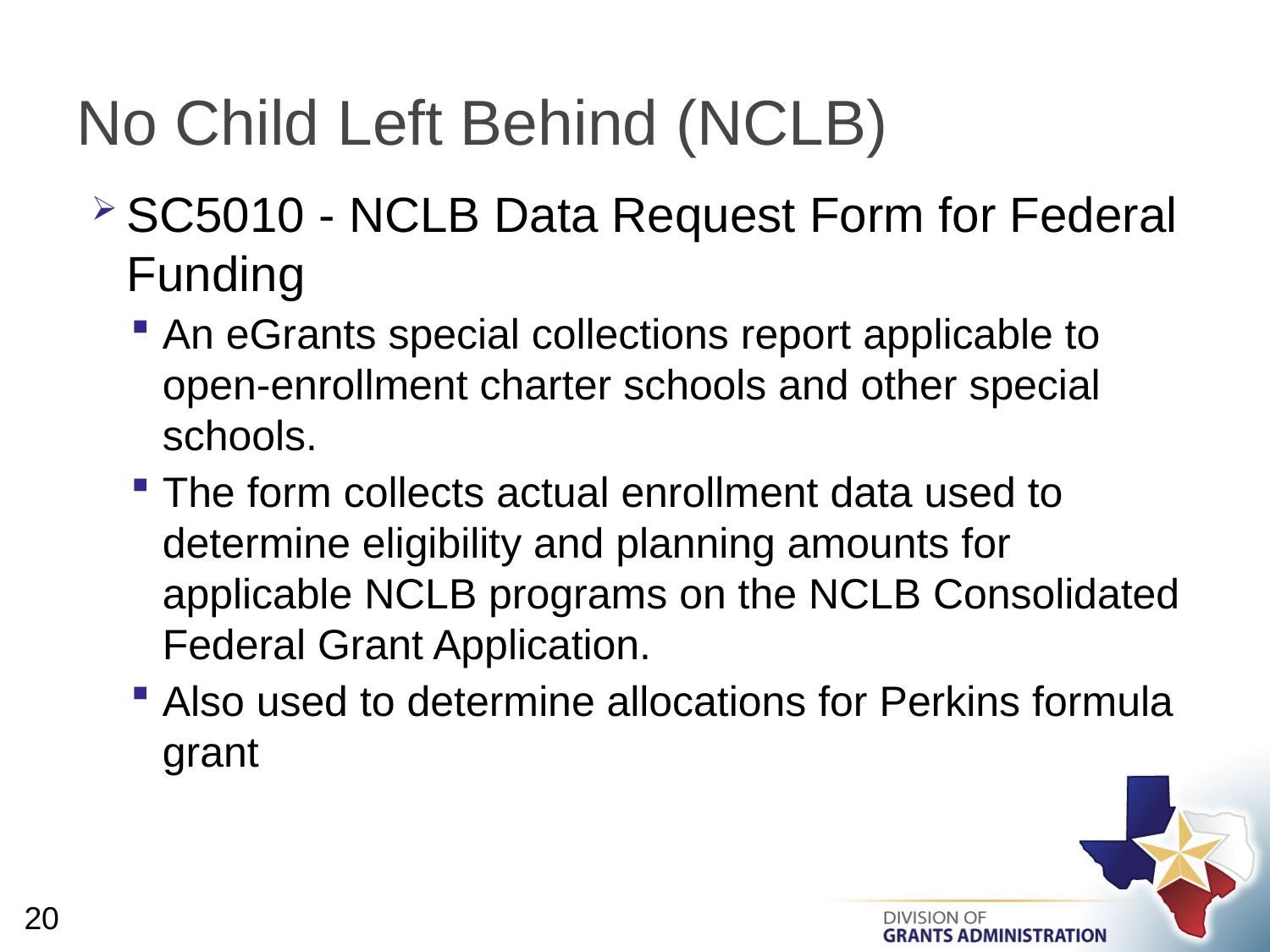

# No Child Left Behind (NCLB)
SC5010 - NCLB Data Request Form for Federal Funding
An eGrants special collections report applicable to open-enrollment charter schools and other special schools.
The form collects actual enrollment data used to determine eligibility and planning amounts for applicable NCLB programs on the NCLB Consolidated Federal Grant Application.
Also used to determine allocations for Perkins formula grant
20